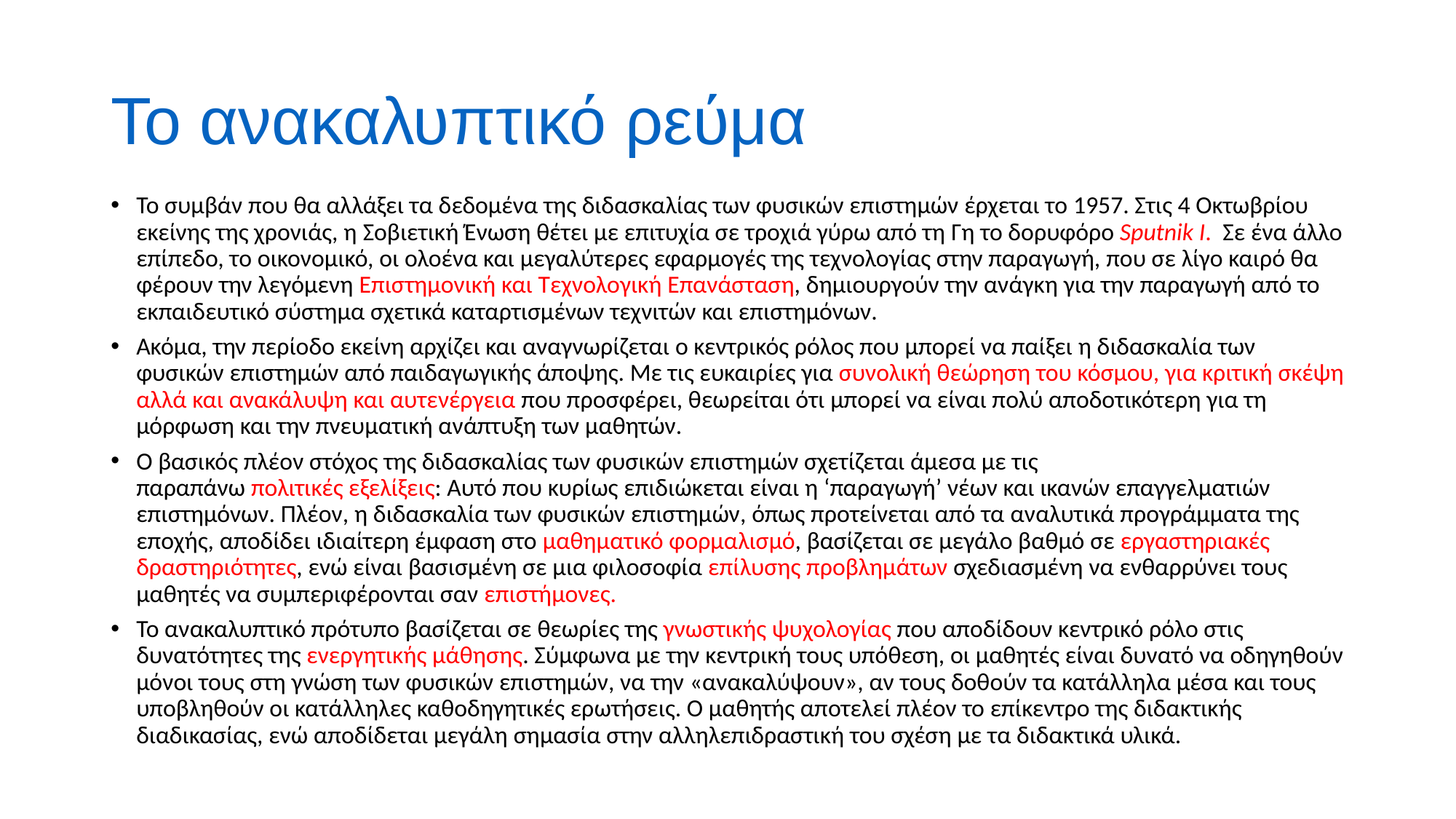

# Το ανακαλυπτικό ρεύμα
Το συμβάν που θα αλλάξει τα δεδομένα της διδασκαλίας των φυσικών επιστημών έρχεται το 1957. Στις 4 Οκτωβρίου εκείνης της χρονιάς, η Σοβιετική Ένωση θέτει με επιτυχία σε τροχιά γύρω από τη Γη το δορυφόρο Sputnik Ι.  Σε ένα άλλο επίπεδο, το οικονομικό, οι ολοένα και μεγαλύτερες εφαρμογές της τεχνολογίας στην παραγωγή, που σε λίγο καιρό θα φέρουν την λεγόμενη Επιστημονική και Τεχνολογική Επανάσταση, δημιουργούν την ανάγκη για την παραγωγή από το εκπαιδευτικό σύστημα σχετικά καταρτισμένων τεχνιτών και επιστημόνων.
Ακόμα, την περίοδο εκείνη αρχίζει και αναγνωρίζεται ο κεντρικός ρόλος που μπορεί να παίξει η διδασκαλία των φυσικών επιστημών από παιδαγωγικής άποψης. Με τις ευκαιρίες για συνολική θεώρηση του κόσμου, για κριτική σκέψη αλλά και ανακάλυψη και αυτενέργεια που προσφέρει, θεωρείται ότι μπορεί να είναι πολύ αποδοτικότερη για τη μόρφωση και την πνευματική ανάπτυξη των μαθητών.
Ο βασικός πλέον στόχος της διδασκαλίας των φυσικών επιστημών σχετίζεται άμεσα με τις παραπάνω πολιτικές εξελίξεις: Αυτό που κυρίως επιδιώκεται είναι η ‘παραγωγή’ νέων και ικανών επαγγελματιών επιστημόνων. Πλέον, η διδασκαλία των φυσικών επιστημών, όπως προτείνεται από τα αναλυτικά προγράμματα της εποχής, αποδίδει ιδιαίτερη έμφαση στο μαθηματικό φορμαλισμό, βασίζεται σε μεγάλο βαθμό σε εργαστηριακές δραστηριότητες, ενώ είναι βασισμένη σε μια φιλοσοφία επίλυσης προβλημάτων σχεδιασμένη να ενθαρρύνει τους μαθητές να συμπεριφέρονται σαν επιστήμονες.
Το ανακαλυπτικό πρότυπο βασίζεται σε θεωρίες της γνωστικής ψυχολογίας που αποδίδουν κεντρικό ρόλο στις δυνατότητες της ενεργητικής μάθησης. Σύμφωνα με την κεντρική τους υπόθεση, οι μαθητές είναι δυνατό να οδηγηθούν μόνοι τους στη γνώση των φυσικών επιστημών, να την «ανακαλύψουν», αν τους δοθούν τα κατάλληλα μέσα και τους υποβληθούν οι κατάλληλες καθοδηγητικές ερωτήσεις. Ο μαθητής αποτελεί πλέον το επίκεντρο της διδακτικής διαδικασίας, ενώ αποδίδεται μεγάλη σημασία στην αλληλεπιδραστική του σχέση με τα διδακτικά υλικά.